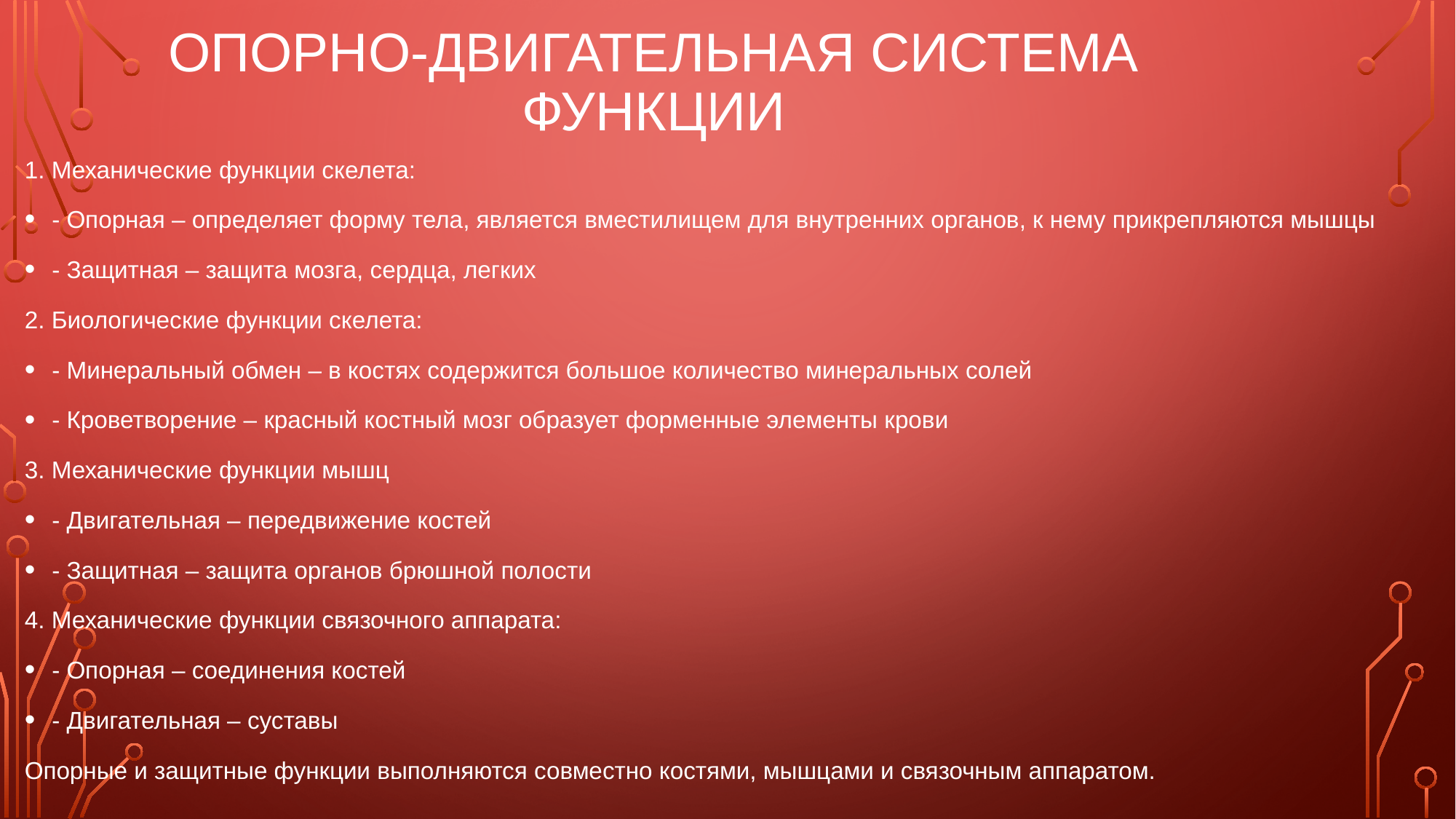

# Опорно-двигательная система Функции
1. Механические функции скелета:
- Опорная – определяет форму тела, является вместилищем для внутренних органов, к нему прикрепляются мышцы
- Защитная – защита мозга, сердца, легких
2. Биологические функции скелета:
- Минеральный обмен – в костях содержится большое количество минеральных солей
- Кроветворение – красный костный мозг образует форменные элементы крови
3. Механические функции мышц
- Двигательная – передвижение костей
- Защитная – защита органов брюшной полости
4. Механические функции связочного аппарата:
- Опорная – соединения костей
- Двигательная – суставы
Опорные и защитные функции выполняются совместно костями, мышцами и связочным аппаратом.